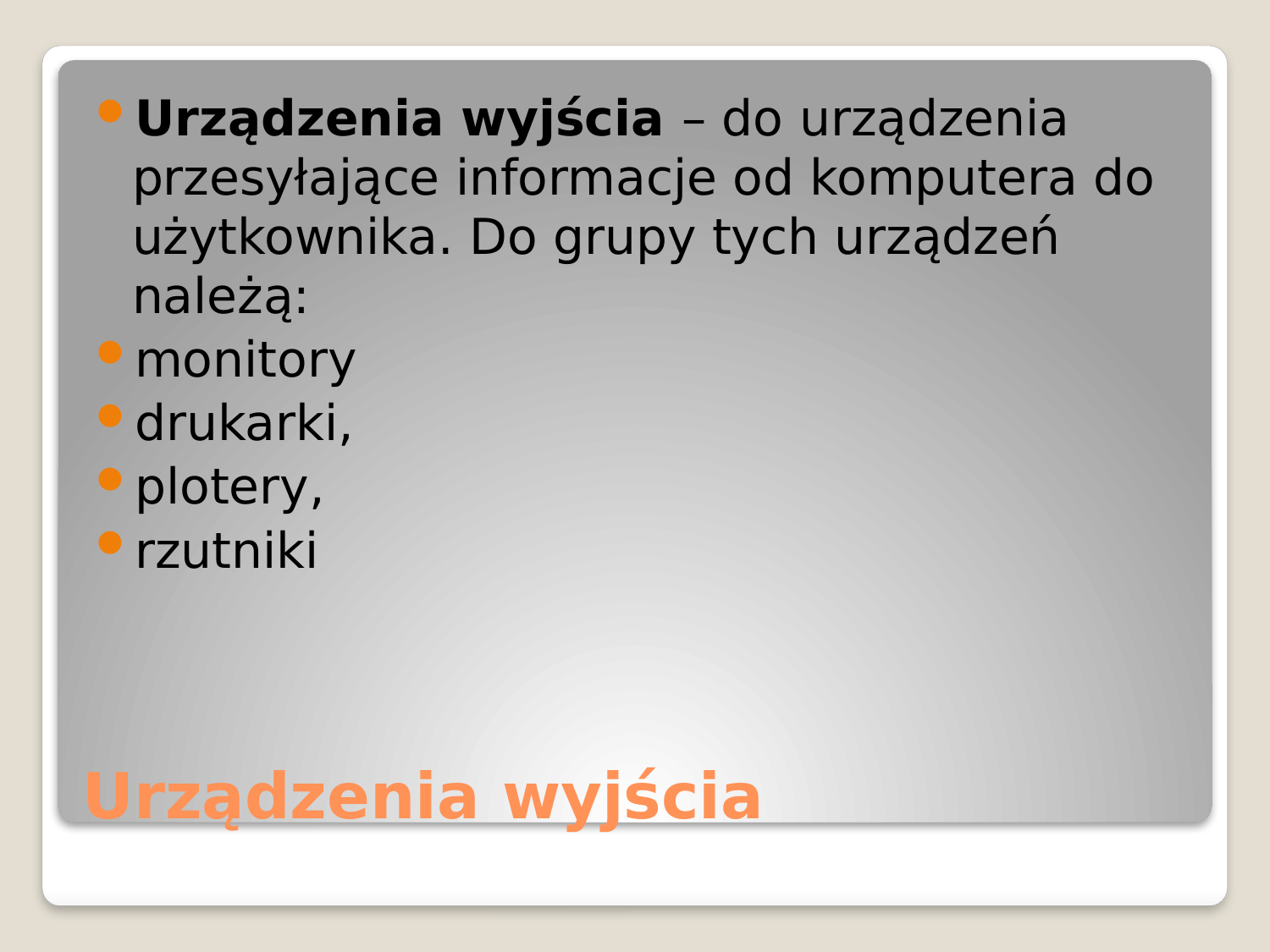

Urządzenia wyjścia – do urządzenia przesyłające informacje od komputera do  użytkownika. Do grupy tych urządzeń należą:
monitory
drukarki,
plotery,
rzutniki

# Urządzenia wyjścia